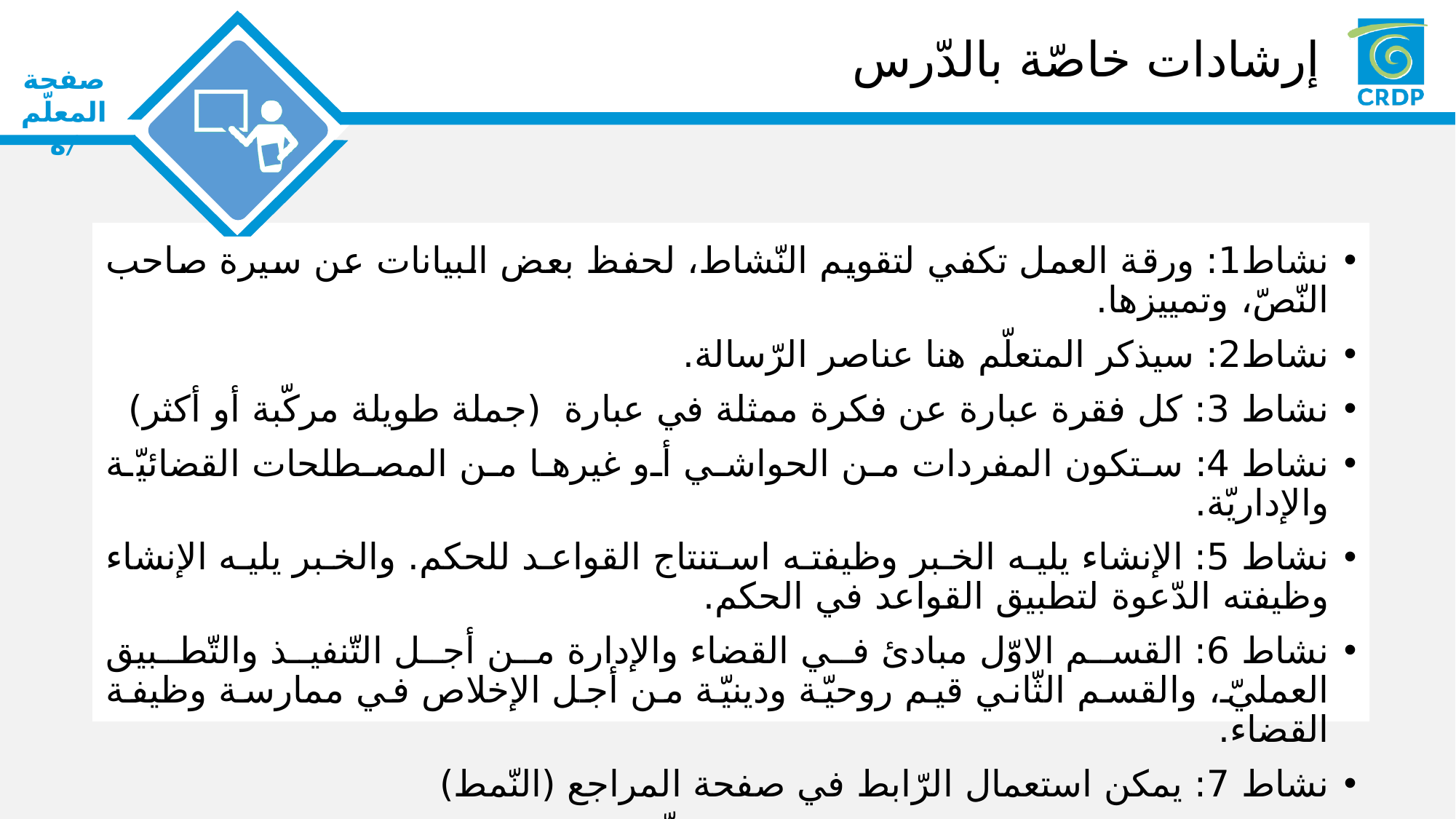

# إرشادات خاصّة بالدّرس
نشاط1: ورقة العمل تكفي لتقويم النّشاط، لحفظ بعض البيانات عن سيرة صاحب النّصّ، وتمييزها.
نشاط2: سيذكر المتعلّم هنا عناصر الرّسالة.
نشاط 3: كل فقرة عبارة عن فكرة ممثلة في عبارة  (جملة طويلة مركّبة أو أكثر)
نشاط 4: ستكون المفردات من الحواشي أو غيرها من المصطلحات القضائيّة والإداريّة.
نشاط 5: الإنشاء يليه الخبر وظيفته استنتاج القواعد للحكم. والخبر يليه الإنشاء وظيفته الدّعوة لتطبيق القواعد في الحكم.
نشاط 6: القسم الاوّل مبادئ في القضاء والإدارة من أجل التّنفيذ والتّطبيق العمليّ، والقسم الثّاني قيم روحيّة ودينيّة من أجل الإخلاص في ممارسة وظيفة القضاء.
نشاط 7: يمكن استعمال الرّابط في صفحة المراجع (النّمط)
نشاط 8: تطبيقات متنوّعة، يختار منها المعلّم ما يناسب، فهي تحاكي صياغات التّقويمات الاختباريّة.